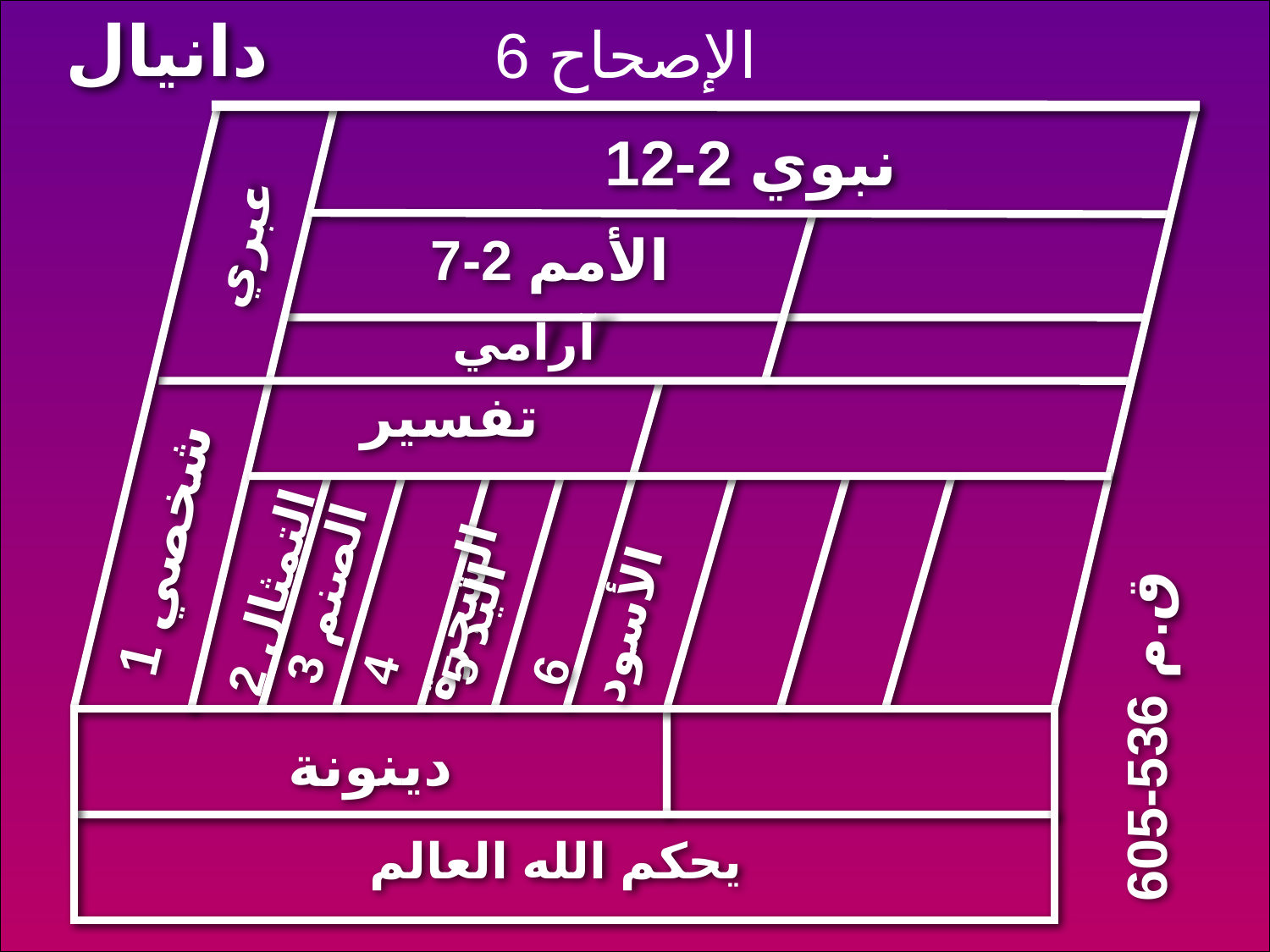

دانيال
الإصحاح 6

نبوي 2-12
عبري

الأمم 2-7

آرامي

تفسير

1 شخصي

2 التمثال
3 الصنم
4 الشجرة
6 الأسود
5 اليد
605-536 ق.م

دينونة

يحكم الله العالم